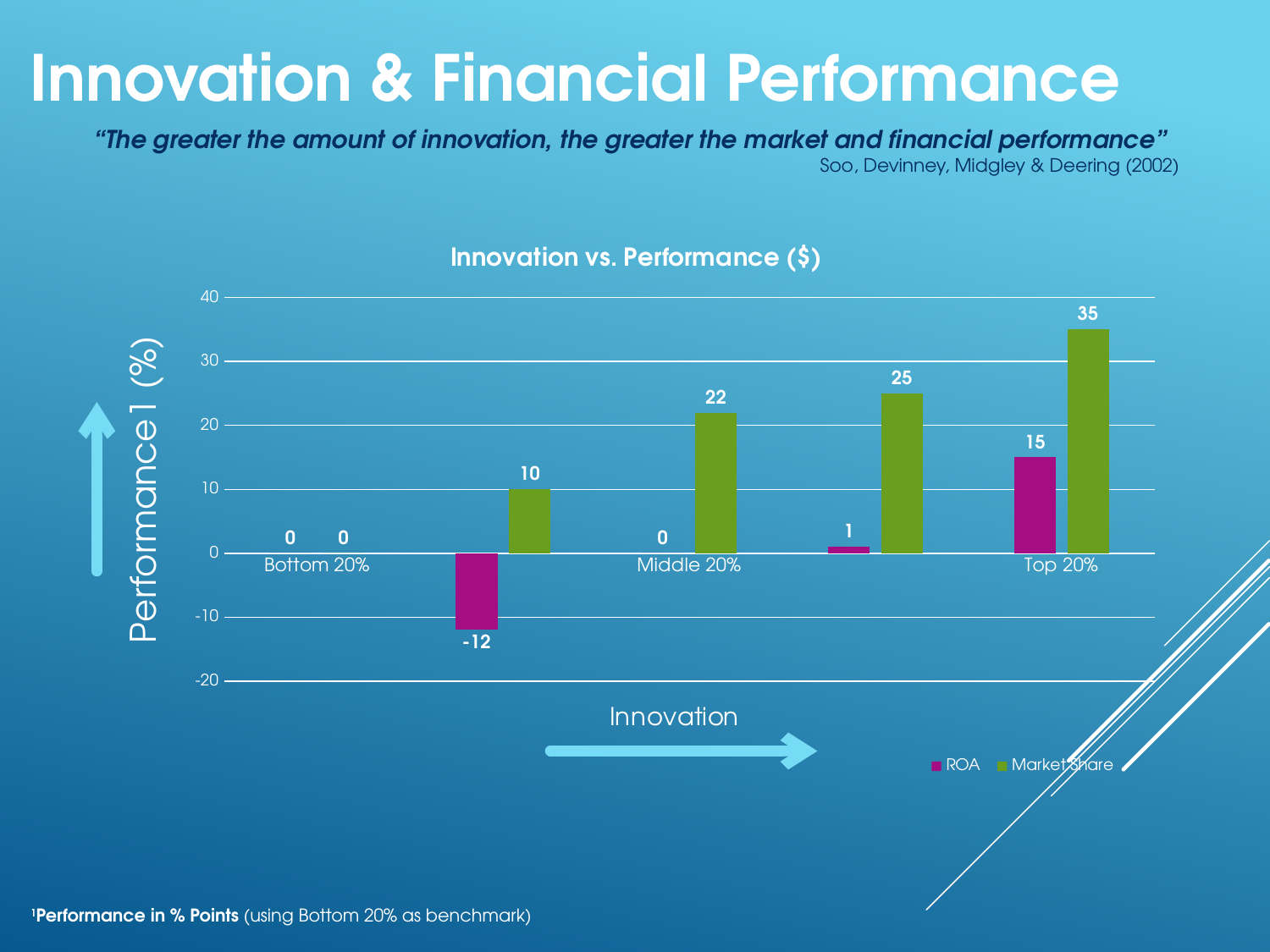

Innovation & Financial Performance
“The greater the amount of innovation, the greater the market and financial performance”
Soo, Devinney, Midgley & Deering (2002)

### Chart: Innovation vs. Performance ($)

| Category | ROA | Market Share |
|---|---|---|
| Bottom 20% | 0.0 | 0.0 |
|  | -12.0 | 10.0 |
| Middle 20% | 0.0 | 22.0 |
|  | 1.0 | 25.0 |
| Top 20% | 15.0 | 35.0 |
1Performance in % Points (using Bottom 20% as benchmark)